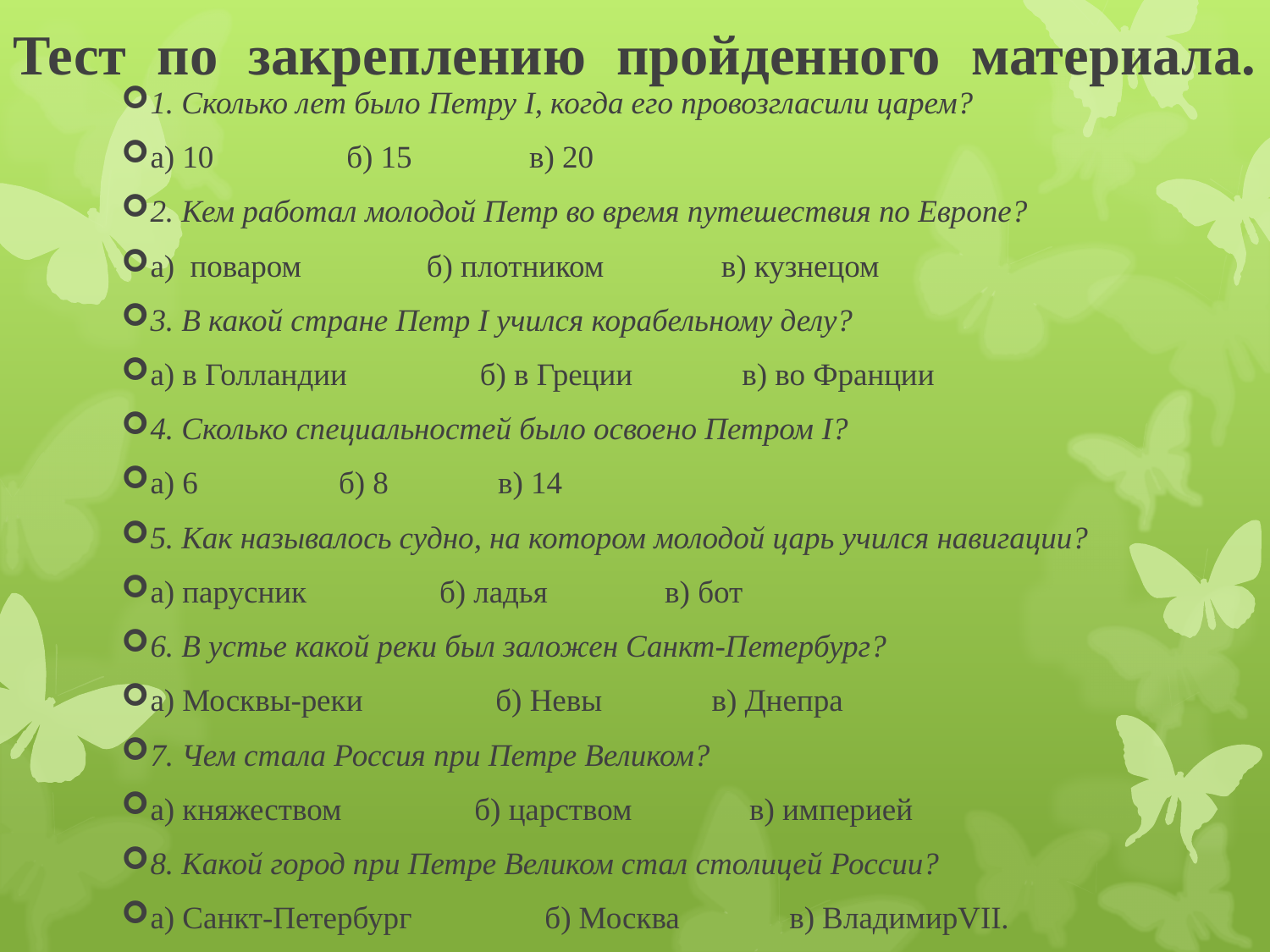

# Тест по закреплению пройденного материала.
1. Сколько лет было Петру I, когда его провозгласили царем?
а) 10                 б) 15               в) 20
2. Кем работал молодой Петр во время путешествия по Европе?
а)  поваром                б) плотником               в) кузнецом
3. В какой стране Петр I учился корабельному делу?
а) в Голландии                 б) в Греции              в) во Франции
4. Сколько специальностей было освоено Петром I?
а) 6                  б) 8              в) 14
5. Как называлось судно, на котором молодой царь учился навигации?
а) парусник                 б) ладья               в) бот
6. В устье какой реки был заложен Санкт-Петербург?
а) Москвы-реки                 б) Невы              в) Днепра
7. Чем стала Россия при Петре Великом?
а) княжеством                 б) царством               в) империей
8. Какой город при Петре Великом стал столицей России?
а) Санкт-Петербург                 б) Москва              в) ВладимирVII.